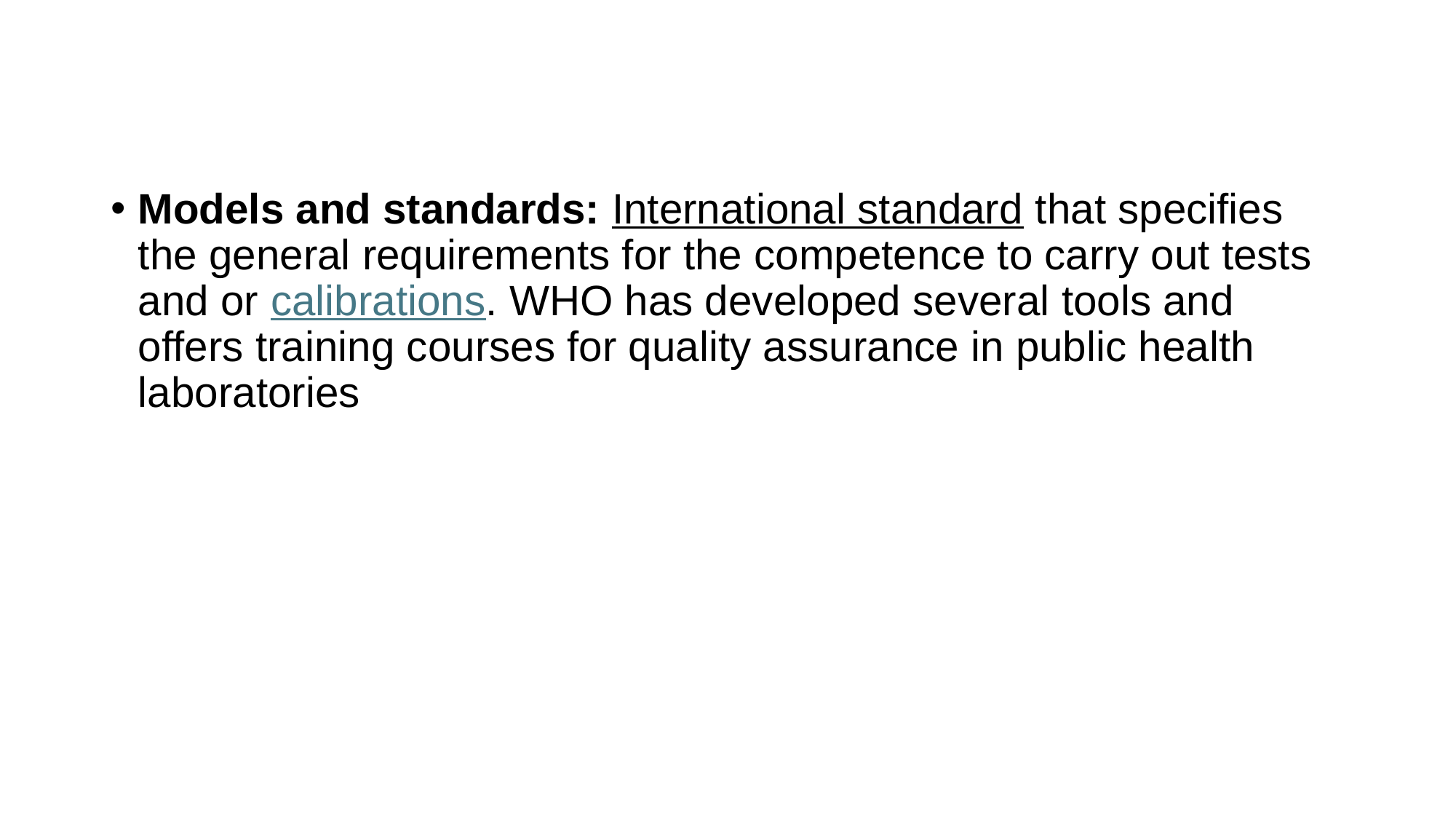

Models and standards: International standard that specifies the general requirements for the competence to carry out tests and or calibrations. WHO has developed several tools and offers training courses for quality assurance in public health laboratories